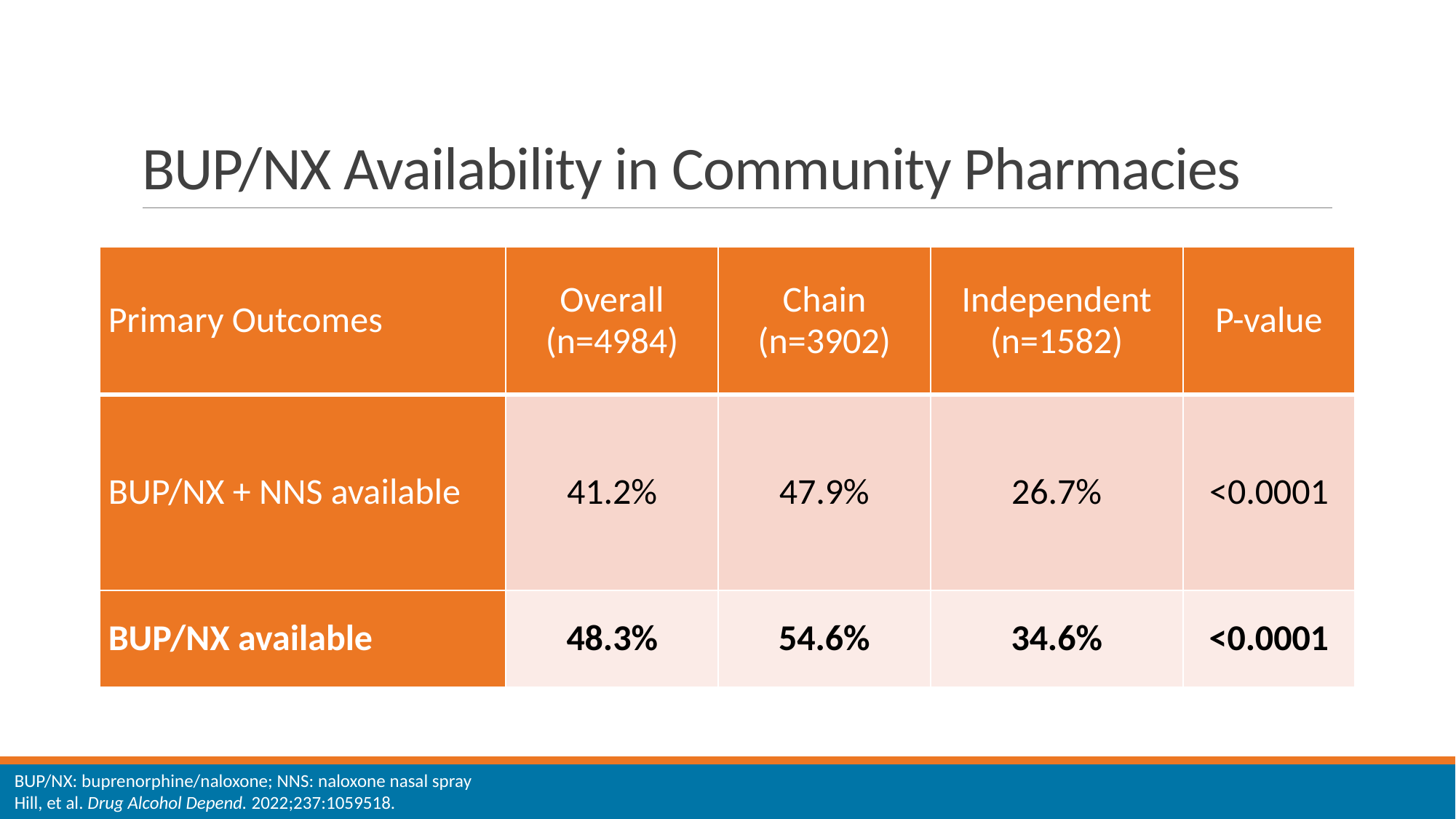

# BUP/NX Availability in Community Pharmacies
| Primary Outcomes | Overall (n=4984) | Chain (n=3902) | Independent (n=1582) | P-value |
| --- | --- | --- | --- | --- |
| BUP/NX + NNS available | 41.2% | 47.9% | 26.7% | <0.0001 |
| BUP/NX available | 48.3% | 54.6% | 34.6% | <0.0001 |
BUP/NX: buprenorphine/naloxone; NNS: naloxone nasal spray
Hill, et al. Drug Alcohol Depend. 2022;237:1059518.